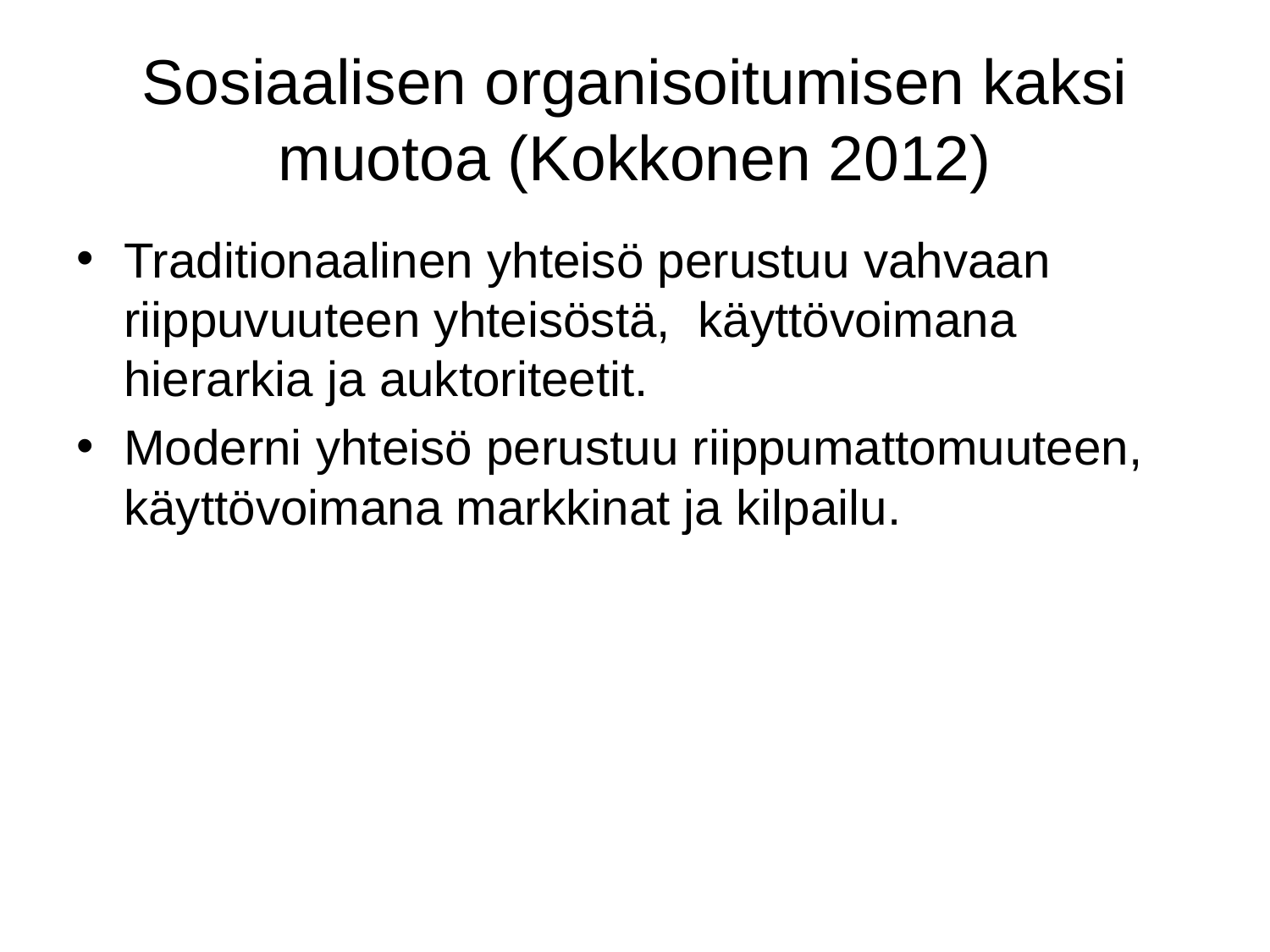

# Sosiaalisen organisoitumisen kaksi muotoa (Kokkonen 2012)
Traditionaalinen yhteisö perustuu vahvaan riippuvuuteen yhteisöstä,  käyttövoimana hierarkia ja auktoriteetit.
Moderni yhteisö perustuu riippumattomuuteen, käyttövoimana markkinat ja kilpailu.